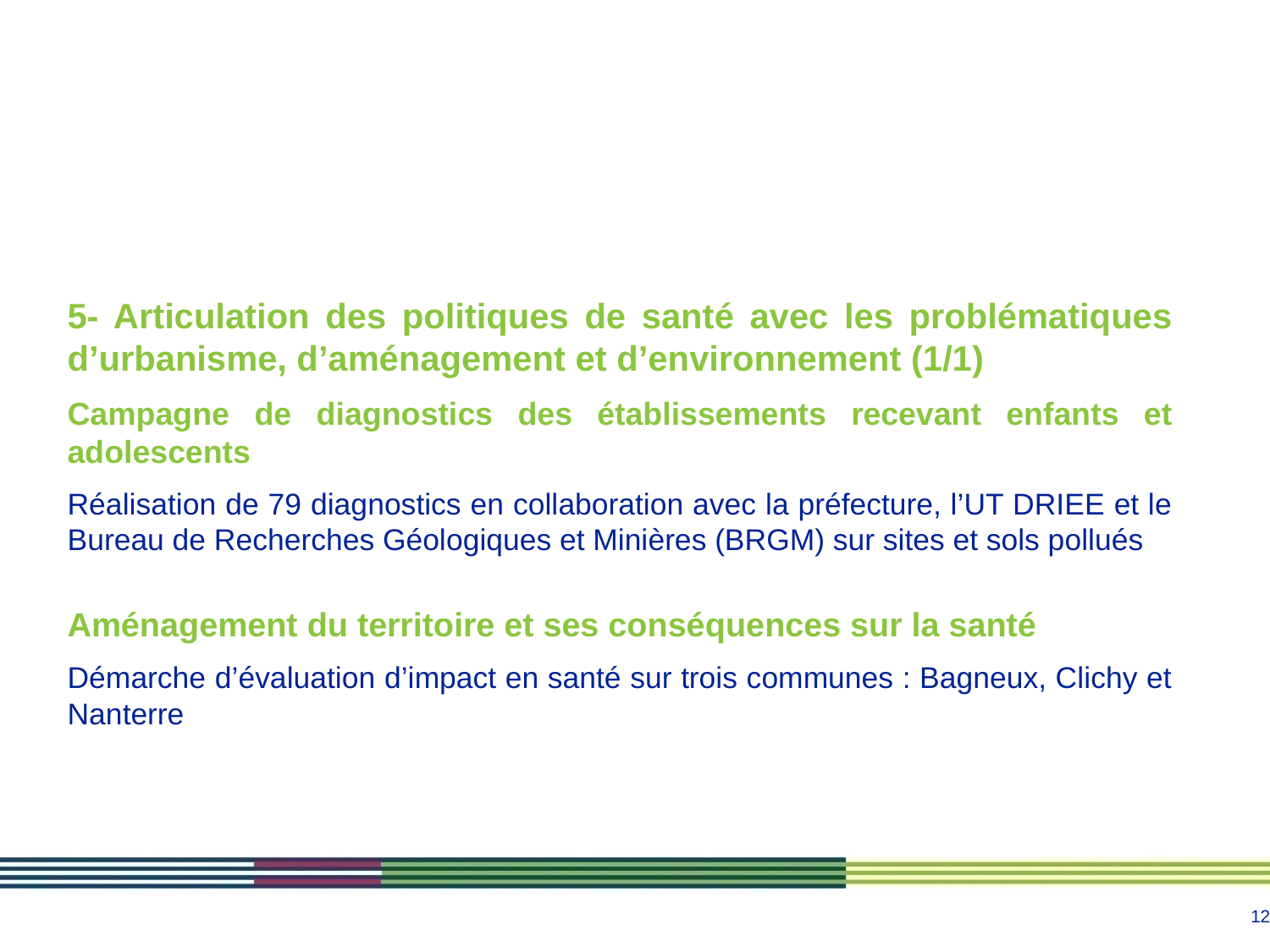

5- Articulation des politiques de santé avec les problématiques d’urbanisme, d’aménagement et d’environnement (1/1)
Campagne de diagnostics des établissements recevant enfants et adolescents
Réalisation de 79 diagnostics en collaboration avec la préfecture, l’UT DRIEE et le Bureau de Recherches Géologiques et Minières (BRGM) sur sites et sols pollués

Aménagement du territoire et ses conséquences sur la santé
Démarche d’évaluation d’impact en santé sur trois communes : Bagneux, Clichy et Nanterre